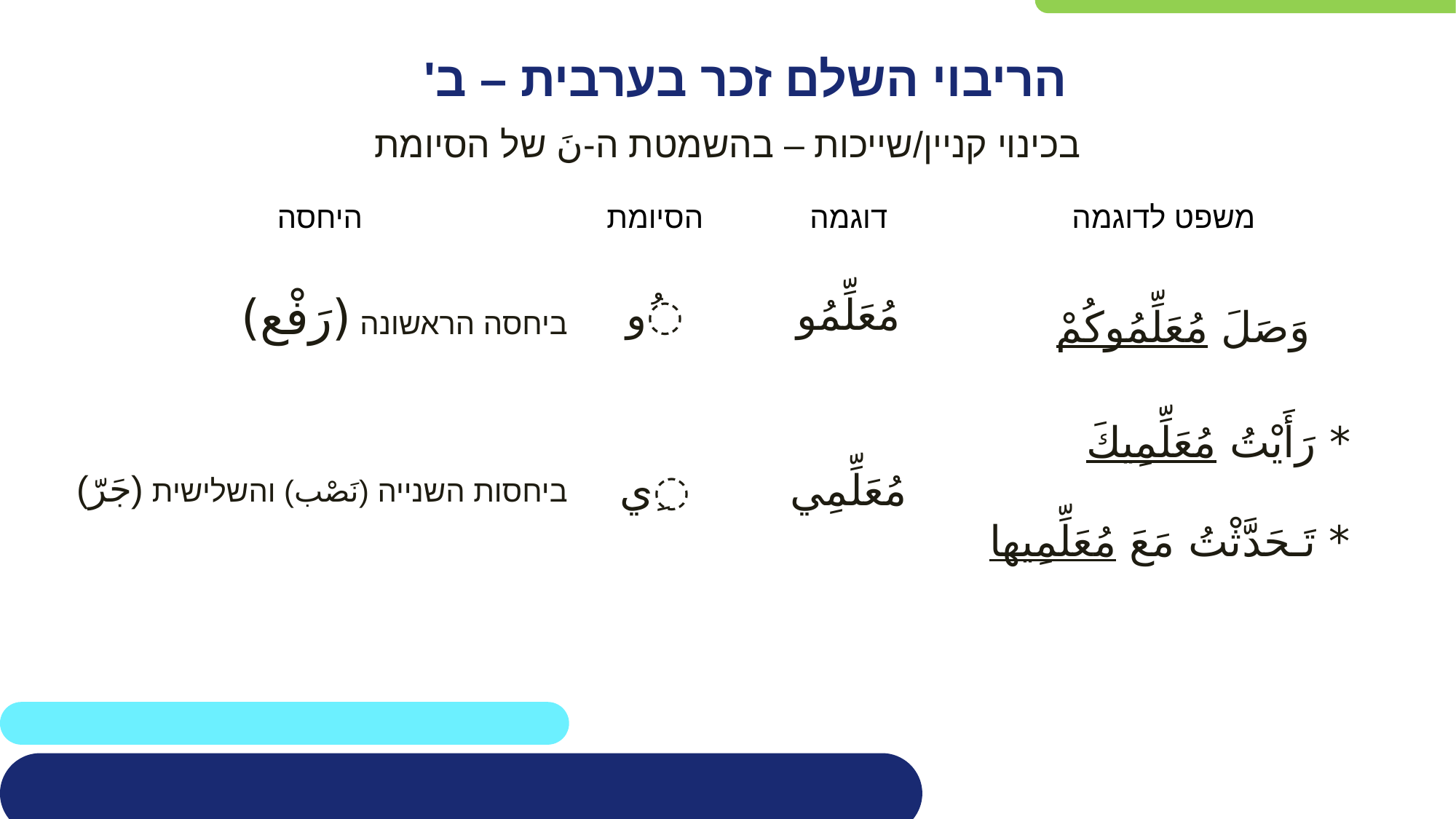

הריבוי השלם זכר בערבית – ב'
בכינוי קניין/שייכות – בהשמטת ה-نَ של הסיומת
| היחסה | הסיומת | דוגמה | משפט לדוגמה |
| --- | --- | --- | --- |
| ביחסה הראשונה (رَفْع) | ُو | مُعَلِّمُو | وَصَلَ مُعَلِّمُوكُمْ |
| ביחסות השנייה (نَصْب) והשלישית (جَرّ) | ِي | مُعَلِّمِي | \* رَأَيْتُ مُعَلِّمِيكَ \* تَـحَدَّثْتُ مَعَ مُعَلِّمِيها |